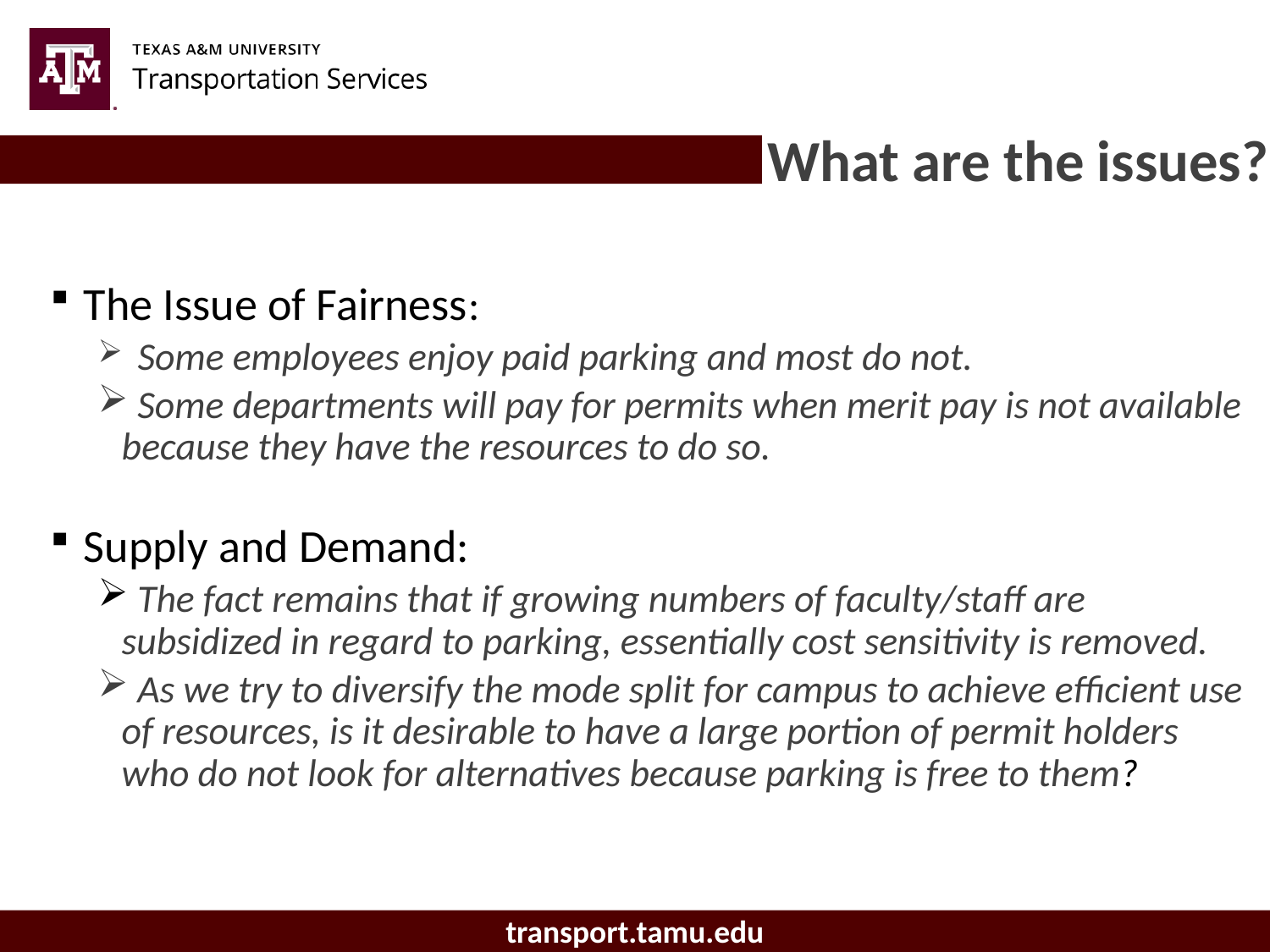

What are the issues?
 The Issue of Fairness:
  Some employees enjoy paid parking and most do not.
 Some departments will pay for permits when merit pay is not available because they have the resources to do so.

 Supply and Demand:
 The fact remains that if growing numbers of faculty/staff are subsidized in regard to parking, essentially cost sensitivity is removed.
 As we try to diversify the mode split for campus to achieve efficient use of resources, is it desirable to have a large portion of permit holders who do not look for alternatives because parking is free to them?